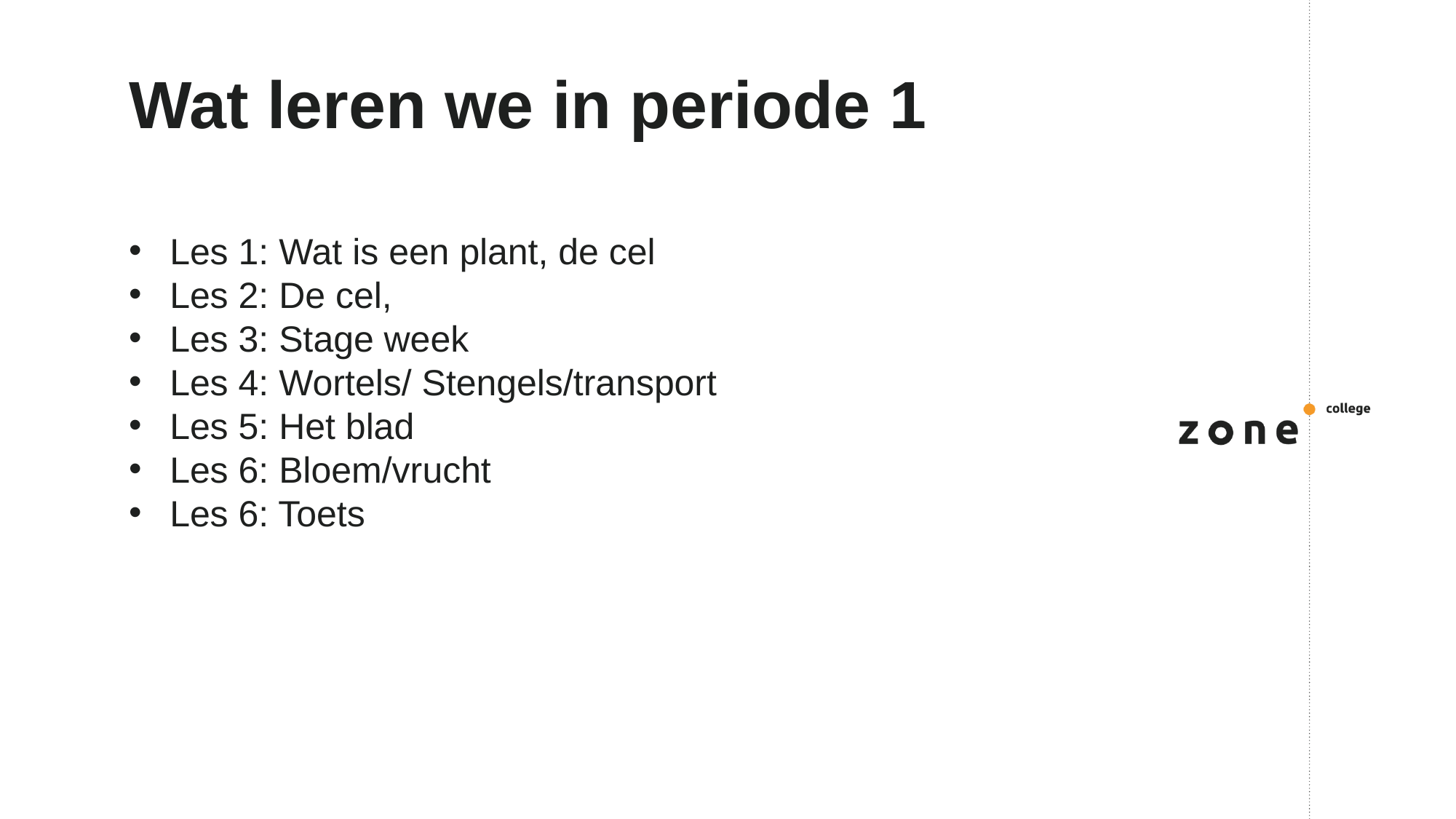

# Wat leren we in periode 1
Les 1: Wat is een plant, de cel
Les 2: De cel,
Les 3: Stage week
Les 4: Wortels/ Stengels/transport
Les 5: Het blad
Les 6: Bloem/vrucht
Les 6: Toets